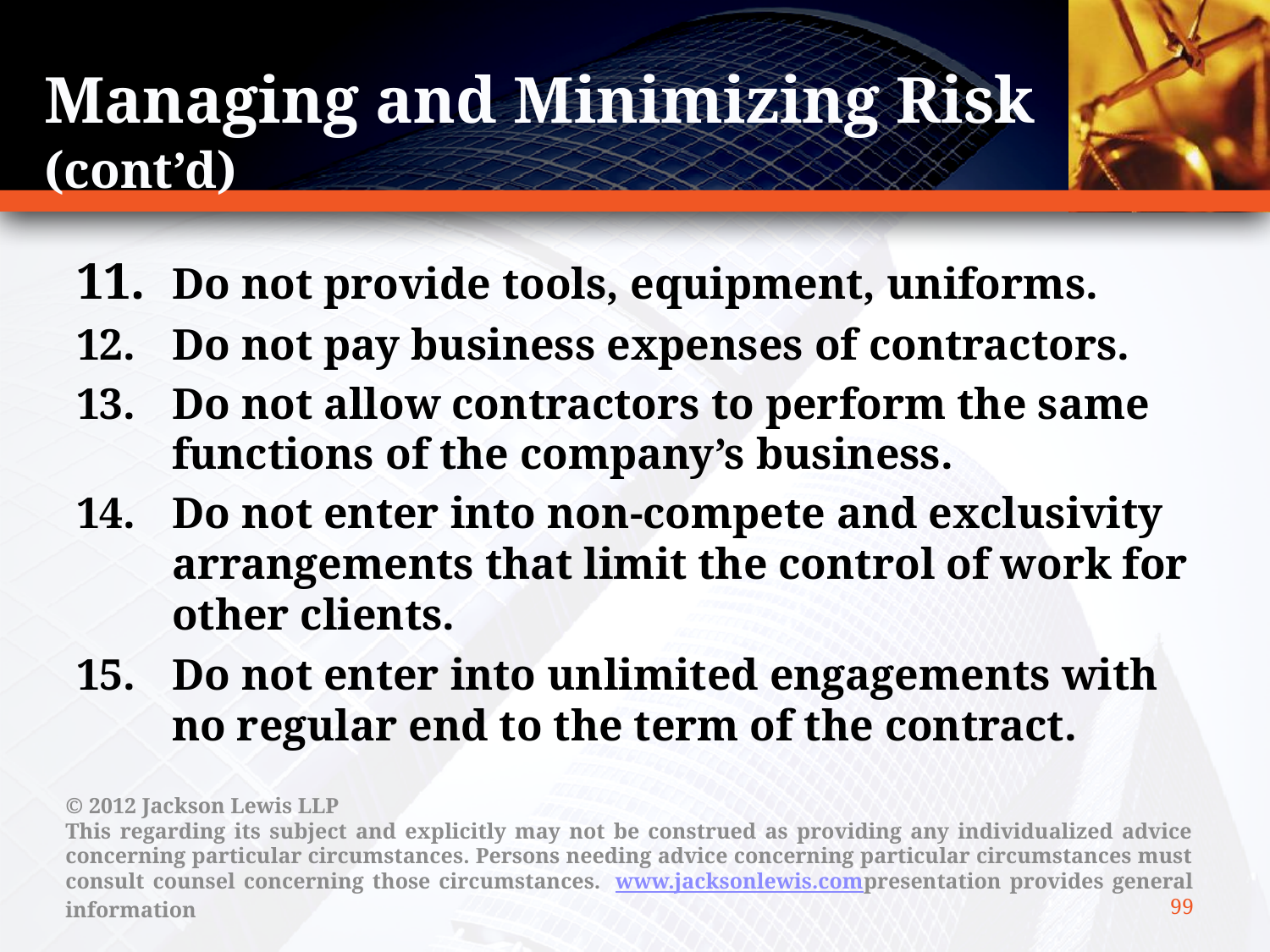

# Managing and Minimizing Risk (cont’d)
11.	Do not provide tools, equipment, uniforms.
12.	Do not pay business expenses of contractors.
13.	Do not allow contractors to perform the same functions of the company’s business.
14.	Do not enter into non-compete and exclusivity arrangements that limit the control of work for other clients.
15.	Do not enter into unlimited engagements with no regular end to the term of the contract.
© 2012 Jackson Lewis LLP
This regarding its subject and explicitly may not be construed as providing any individualized advice concerning particular circumstances. Persons needing advice concerning particular circumstances must consult counsel concerning those circumstances.  www.jacksonlewis.compresentation provides general information
99